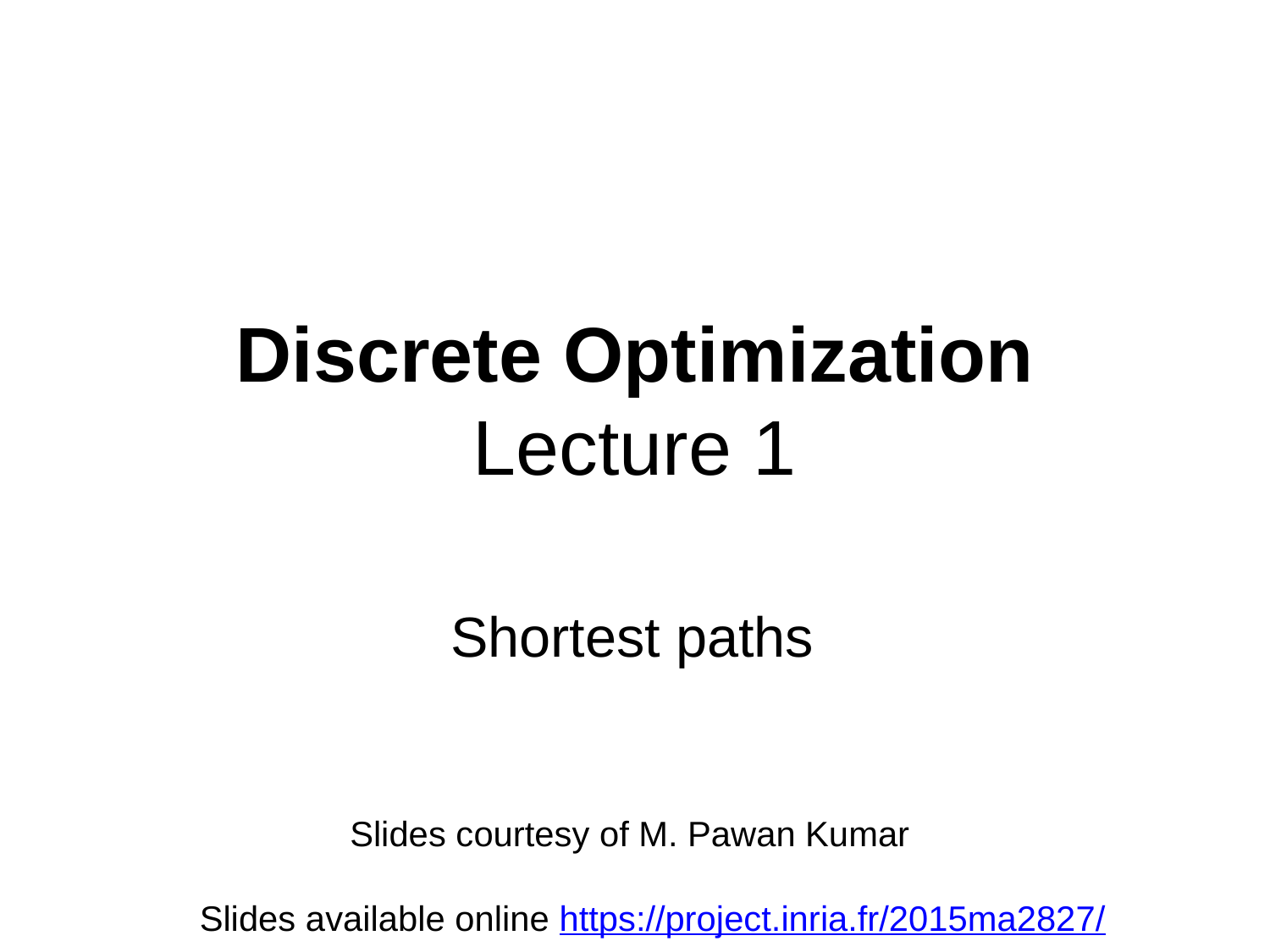

# Discrete Optimization Lecture 1
Shortest paths
Slides courtesy of M. Pawan Kumar
Slides available online https://project.inria.fr/2015ma2827/